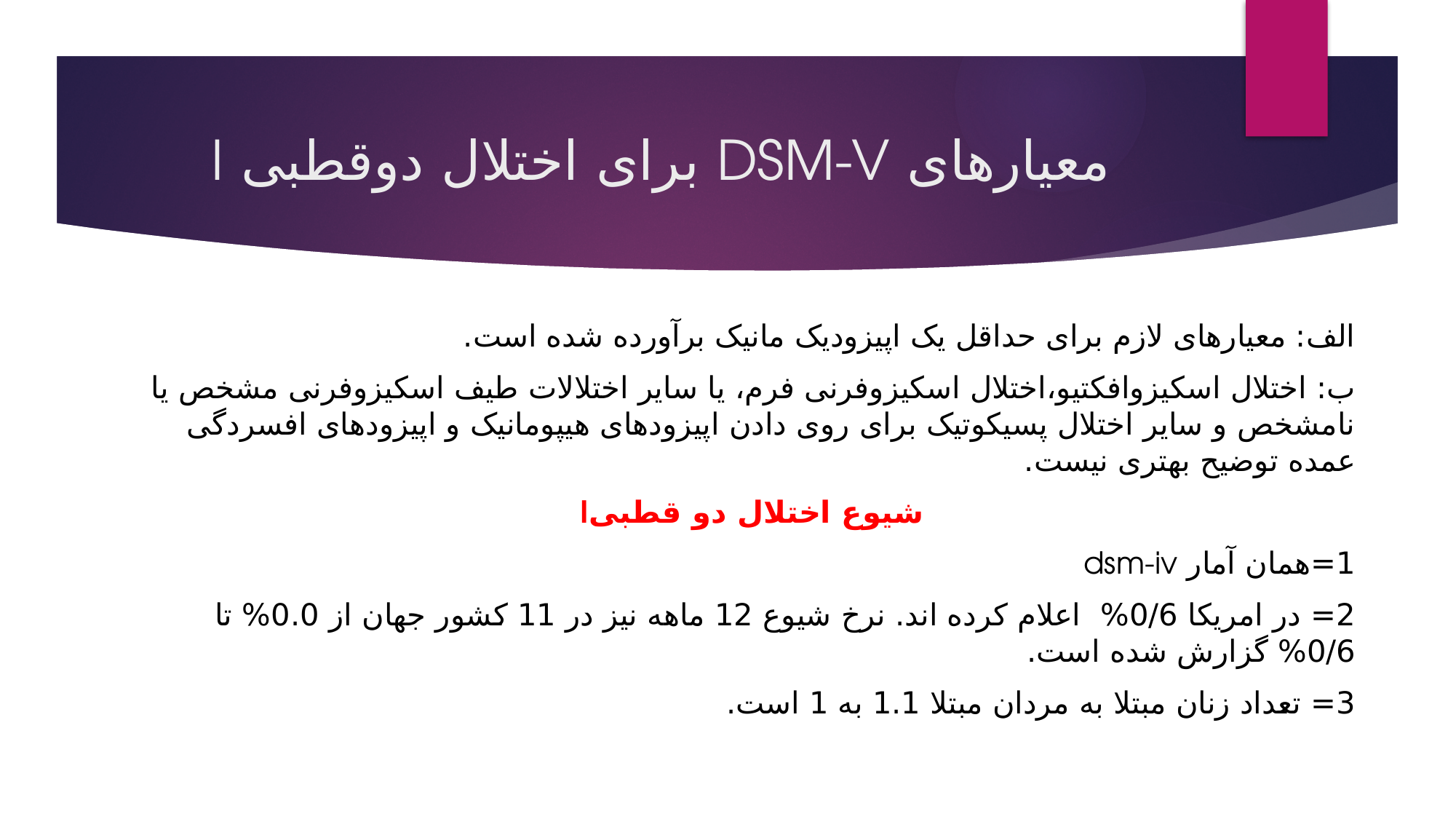

# معیارهای DSM-V برای اختلال دوقطبی I
الف: معیارهای لازم برای حداقل یک اپیزودیک مانیک برآورده شده است.
ب: اختلال اسکیزوافکتیو،اختلال اسکیزوفرنی فرم، یا سایر اختلالات طیف اسکیزوفرنی مشخص یا نامشخص و سایر اختلال پسیکوتیک برای روی دادن اپیزودهای هیپومانیک و اپیزودهای افسردگی عمده توضیح بهتری نیست.
شیوع اختلال دو قطبیI
1=همان آمار dsm-iv
2= در امریکا 0/6%  اعلام کرده اند. نرخ شیوع 12 ماهه نیز در 11 کشور جهان از 0.0% تا 0/6% گزارش شده است.
3= تعداد زنان مبتلا به مردان مبتلا 1.1 به 1 است.